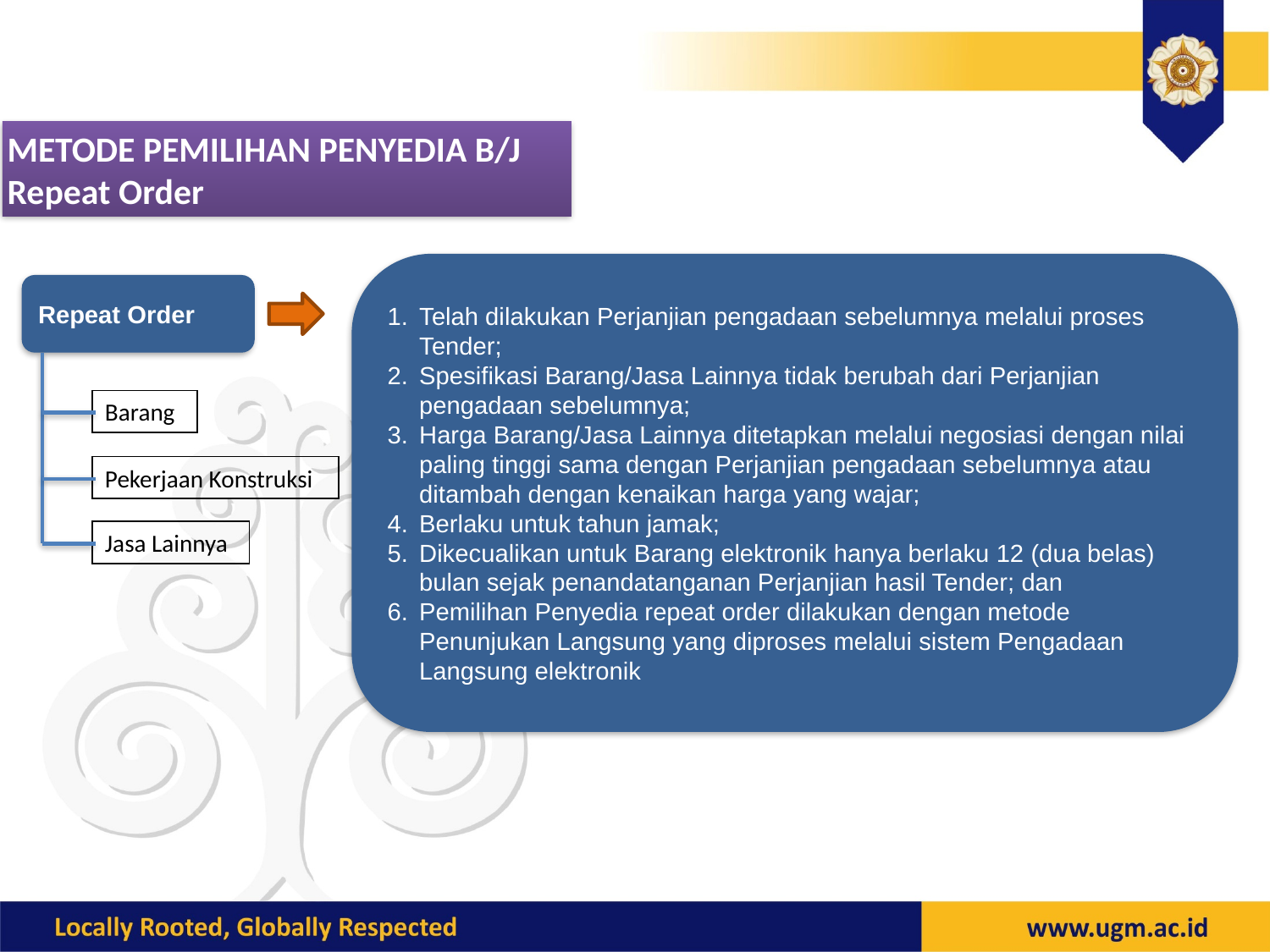

METODE PEMILIHAN PENYEDIA B/J
Repeat Order
Telah dilakukan Perjanjian pengadaan sebelumnya melalui proses Tender;
Spesifikasi Barang/Jasa Lainnya tidak berubah dari Perjanjian pengadaan sebelumnya;
Harga Barang/Jasa Lainnya ditetapkan melalui negosiasi dengan nilai paling tinggi sama dengan Perjanjian pengadaan sebelumnya atau ditambah dengan kenaikan harga yang wajar;
Berlaku untuk tahun jamak;
Dikecualikan untuk Barang elektronik hanya berlaku 12 (dua belas) bulan sejak penandatanganan Perjanjian hasil Tender; dan
Pemilihan Penyedia repeat order dilakukan dengan metode Penunjukan Langsung yang diproses melalui sistem Pengadaan Langsung elektronik
Repeat Order

Barang
Pekerjaan Konstruksi
Jasa Lainnya